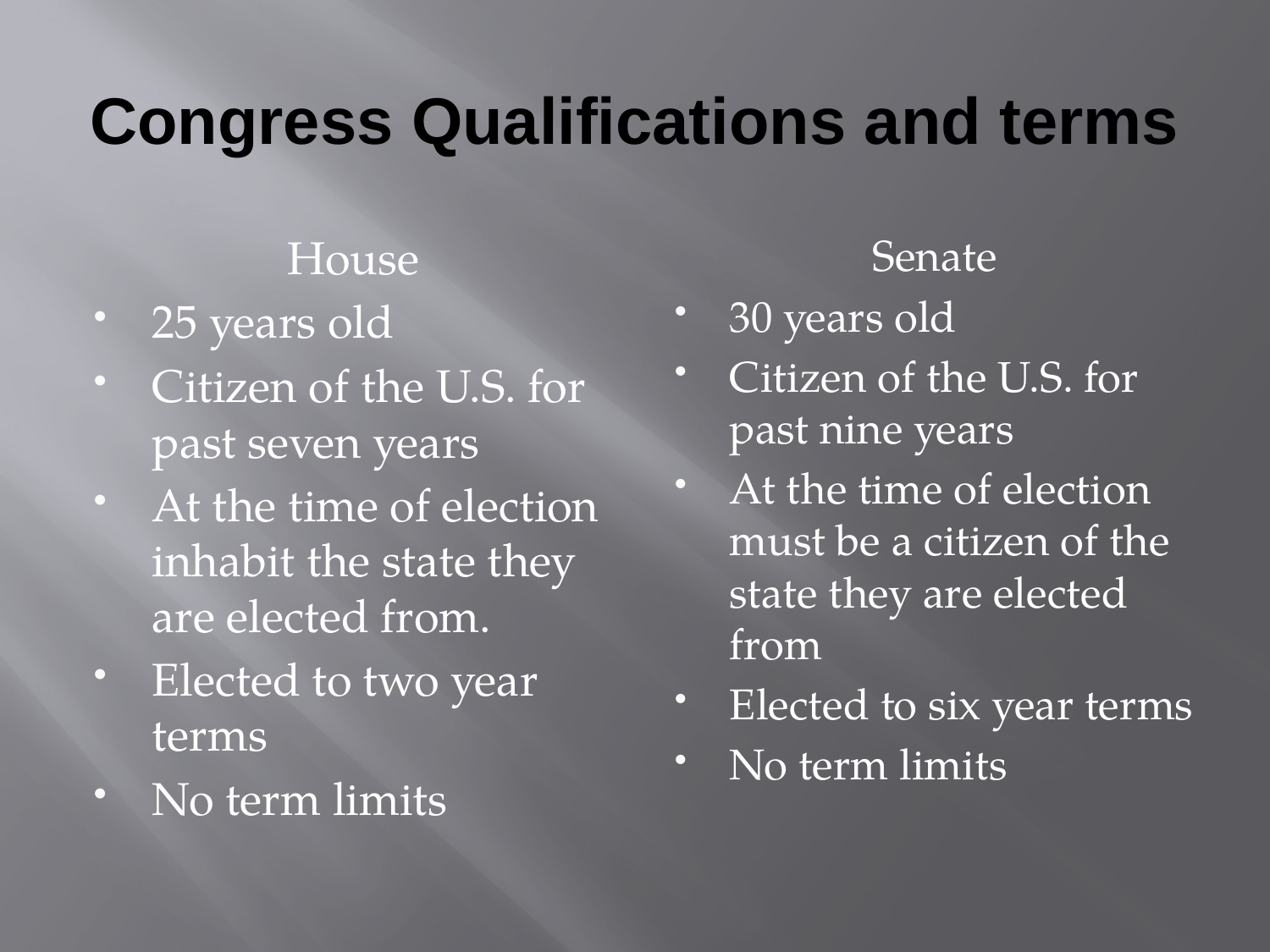

# Congress Qualifications and terms
House
25 years old
Citizen of the U.S. for past seven years
At the time of election inhabit the state they are elected from.
Elected to two year terms
No term limits

Senate
30 years old
Citizen of the U.S. for past nine years
At the time of election must be a citizen of the state they are elected from
Elected to six year terms
No term limits